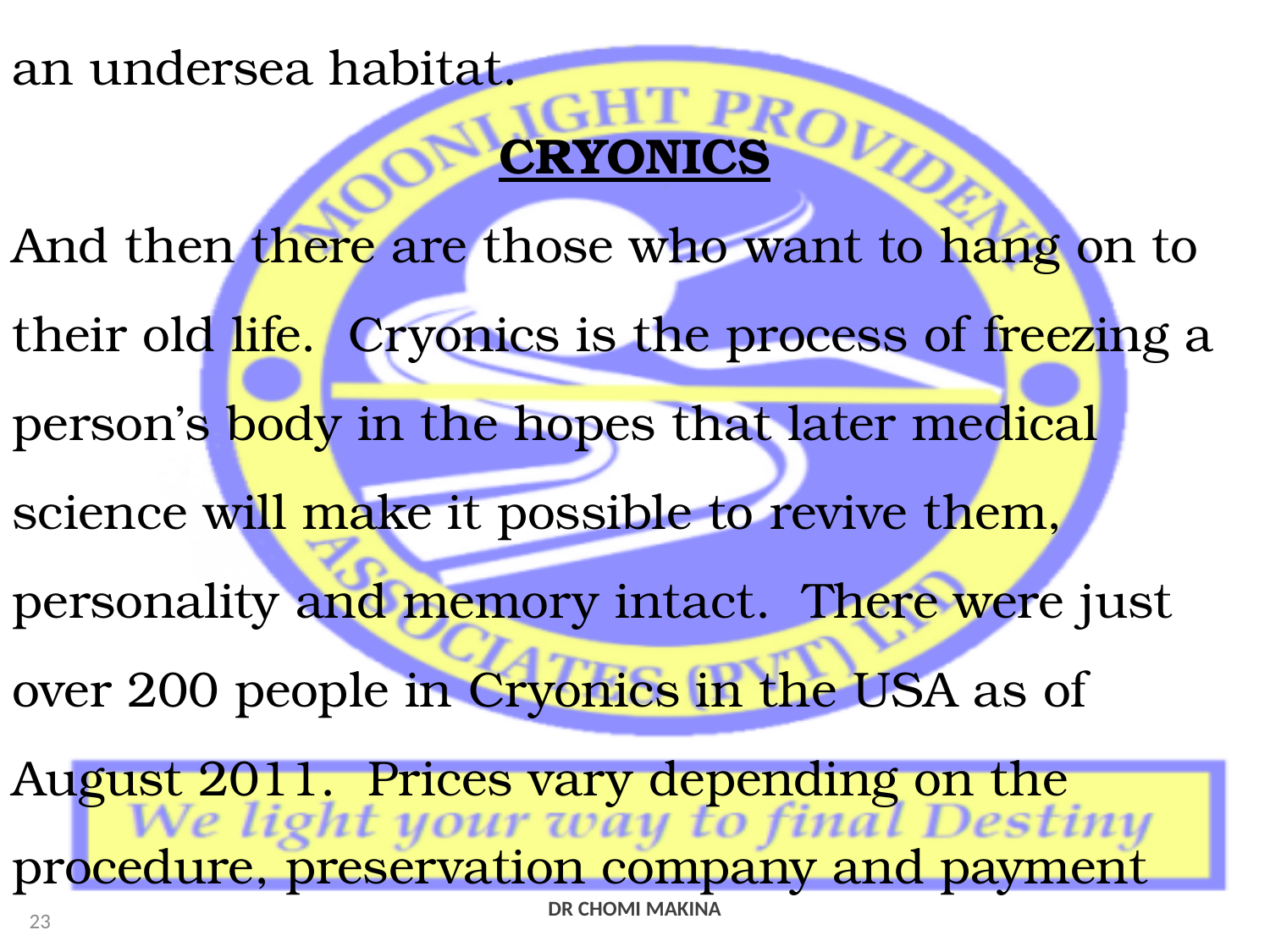

an undersea habitat.
CRYONICS
And then there are those who want to hang on to their old life.  Cryonics is the process of freezing a person’s body in the hopes that later medical science will make it possible to revive them, personality and memory intact.  There were just over 200 people in Cryonics in the USA as of August 2011.  Prices vary depending on the procedure, preservation company and payment
DR CHOMI MAKINA
23